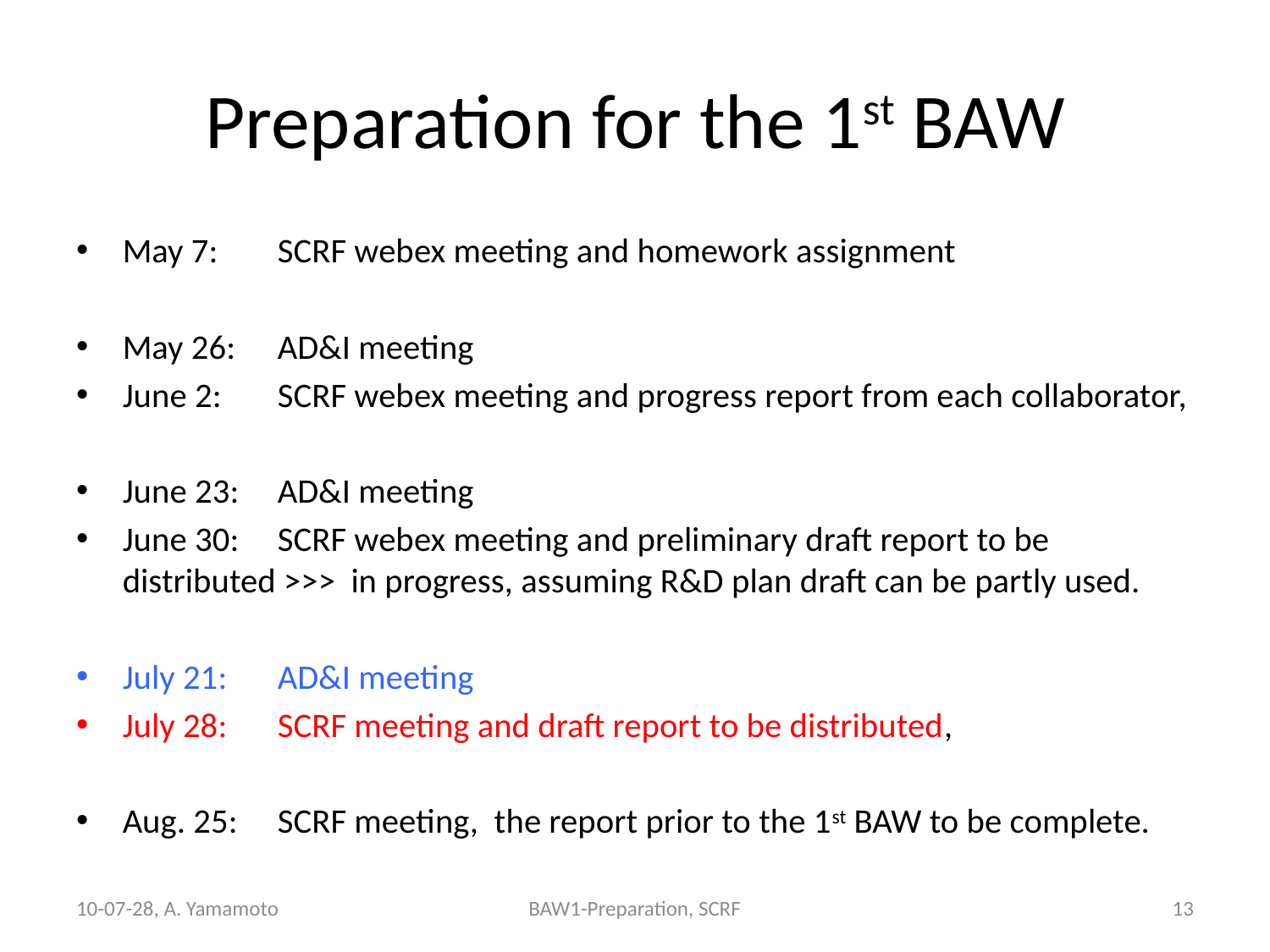

# Preparation for the 1st BAW
May 7: 	SCRF webex meeting and homework assignment

May 26: 	AD&I meeting
June 2: 	SCRF webex meeting and progress report from each collaborator,

June 23: 	AD&I meeting
June 30:	SCRF webex meeting and preliminary draft report to be distributed >>>  in progress, assuming R&D plan draft can be partly used.

July 21: 	AD&I meeting
July 28: 	SCRF meeting and draft report to be distributed,

Aug. 25: 	SCRF meeting,  the report prior to the 1st BAW to be complete.

10-07-28, A. Yamamoto
BAW1-Preparation, SCRF
13